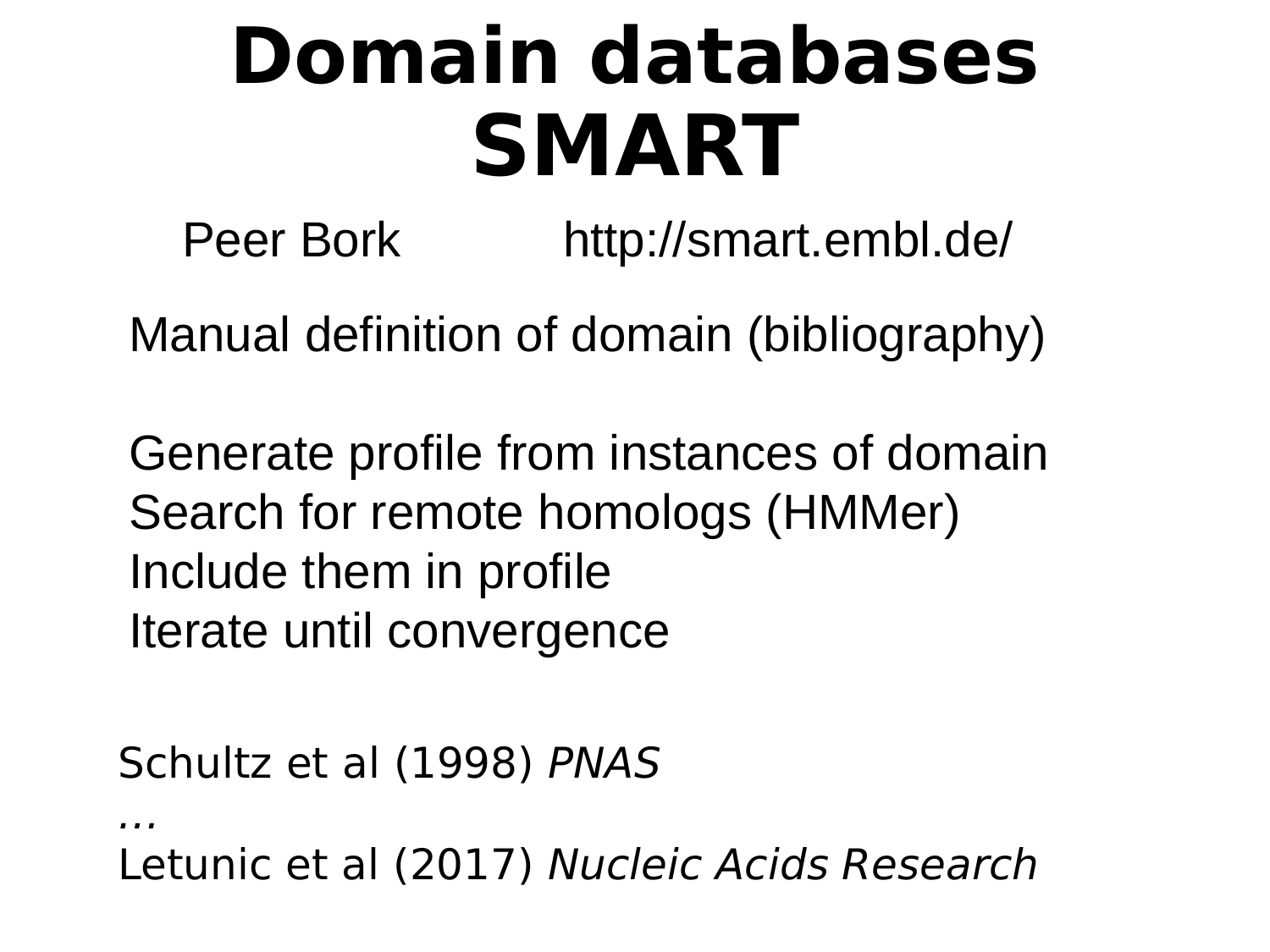

Domain databases
SMART
Peer Bork		http://smart.embl.de/
Manual definition of domain (bibliography)

Generate profile from instances of domain
Search for remote homologs (HMMer)
Include them in profile
Iterate until convergence
Schultz et al (1998) PNAS
…
Letunic et al (2017) Nucleic Acids Research